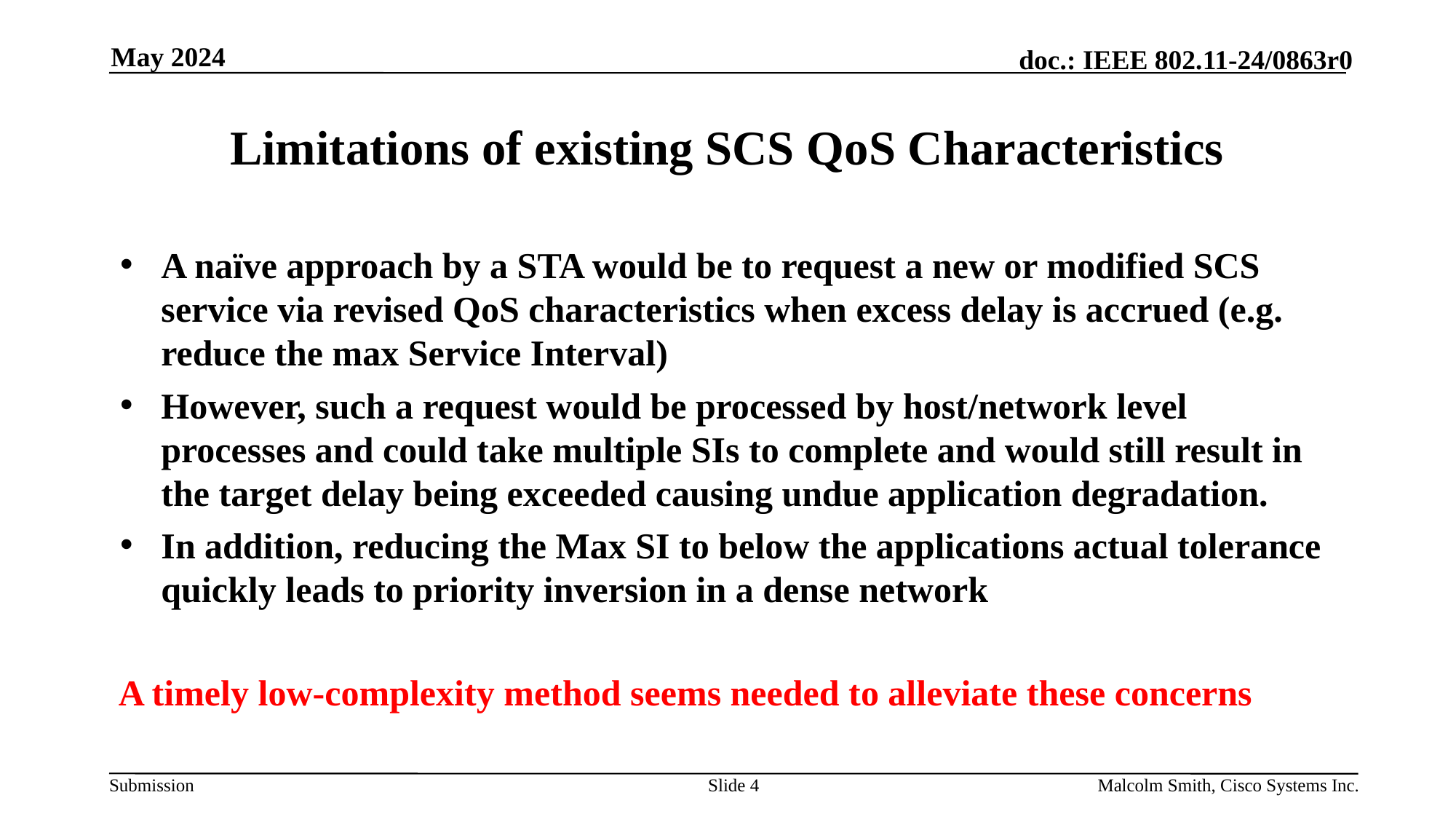

May 2024
# Limitations of existing SCS QoS Characteristics
A naïve approach by a STA would be to request a new or modified SCS service via revised QoS characteristics when excess delay is accrued (e.g. reduce the max Service Interval)
However, such a request would be processed by host/network level processes and could take multiple SIs to complete and would still result in the target delay being exceeded causing undue application degradation.
In addition, reducing the Max SI to below the applications actual tolerance quickly leads to priority inversion in a dense network
A timely low-complexity method seems needed to alleviate these concerns
Slide 4
Malcolm Smith, Cisco Systems Inc.